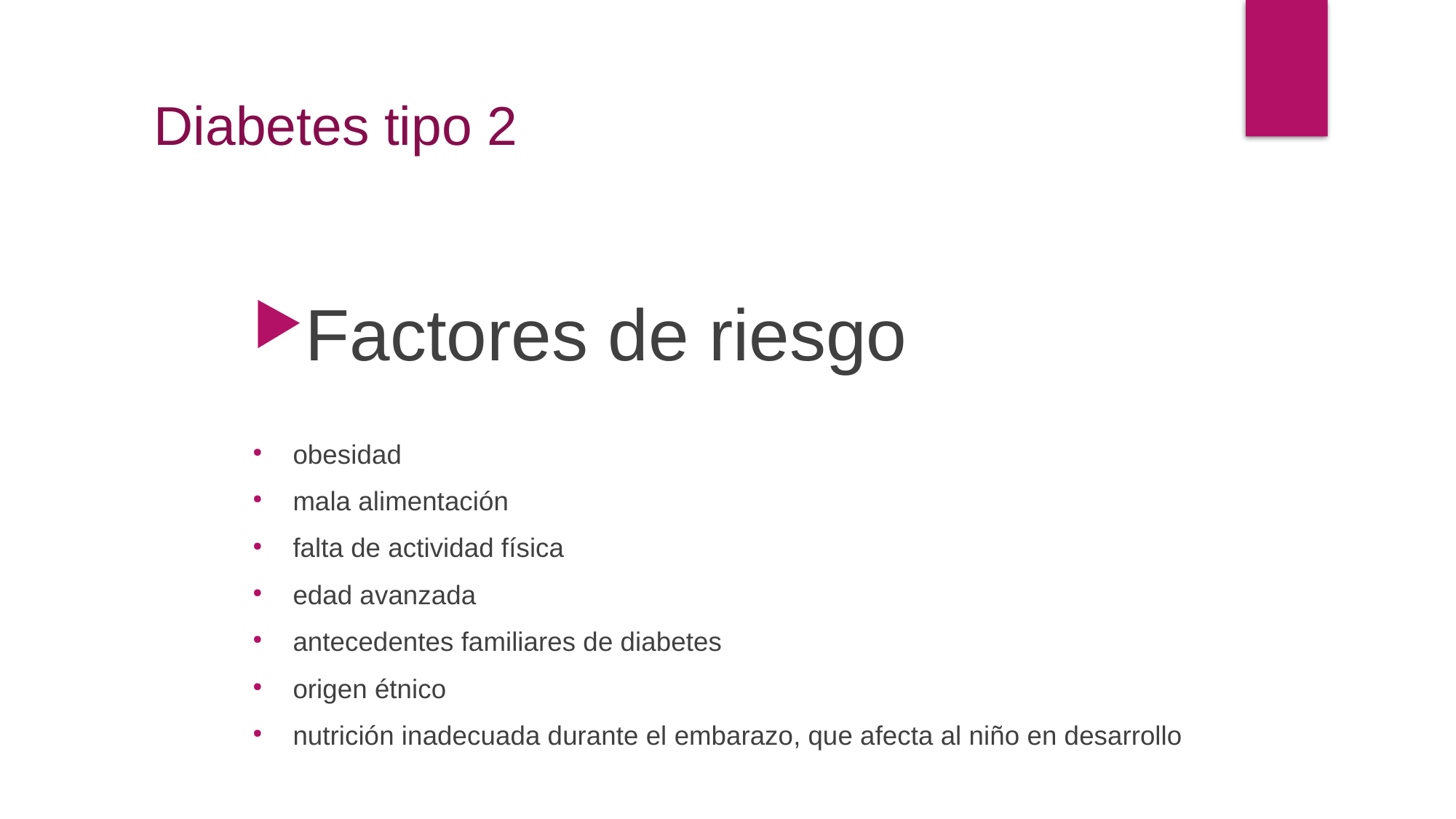

Diabetes tipo 2
Factores de riesgo

obesidad
mala alimentación
falta de actividad física
edad avanzada
antecedentes familiares de diabetes
origen étnico
nutrición inadecuada durante el embarazo, que afecta al niño en desarrollo